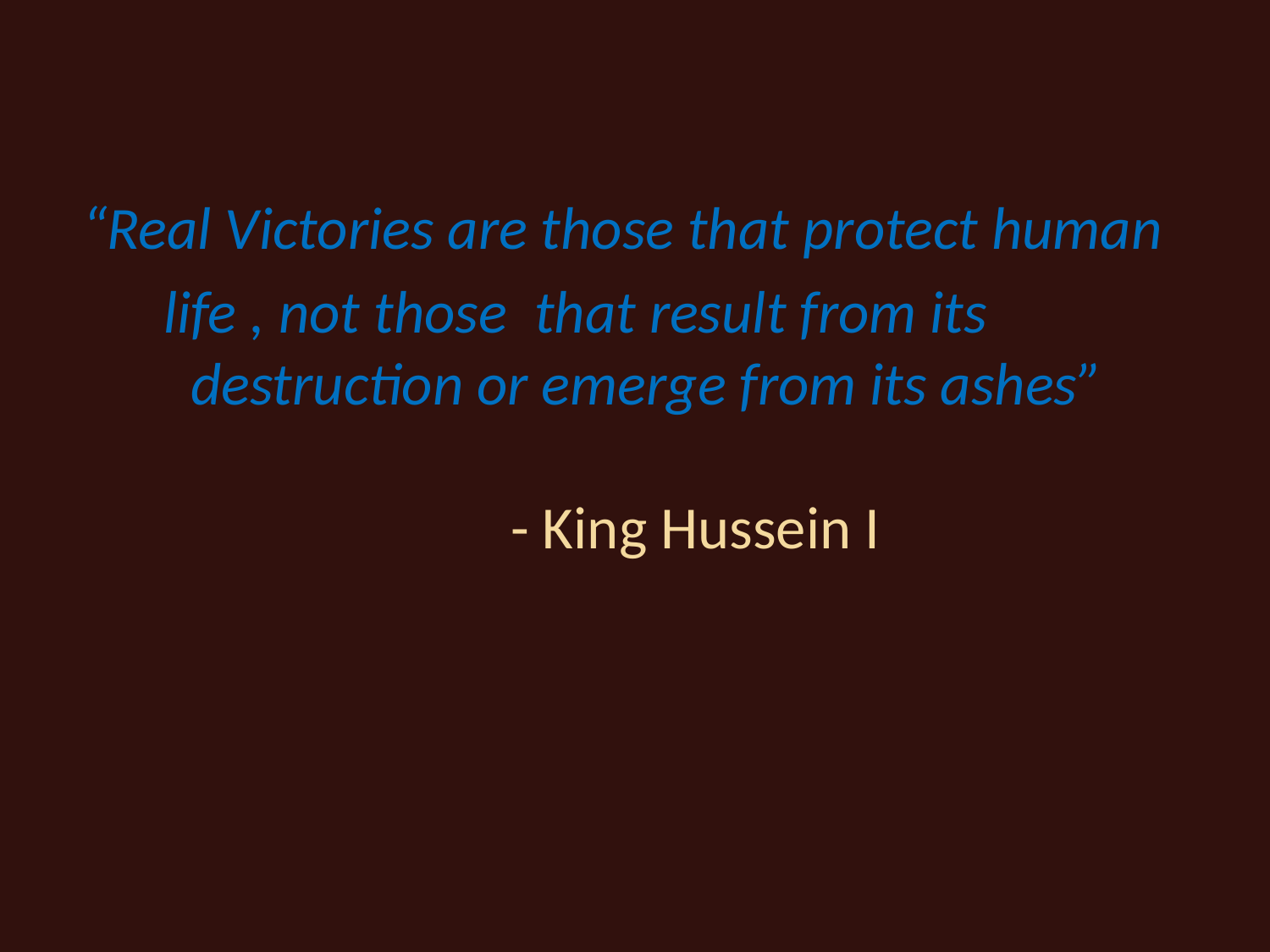

“Real Victories are those that protect human
      life , not those  that result from its
        destruction or emerge from its ashes”

				- King Hussein I